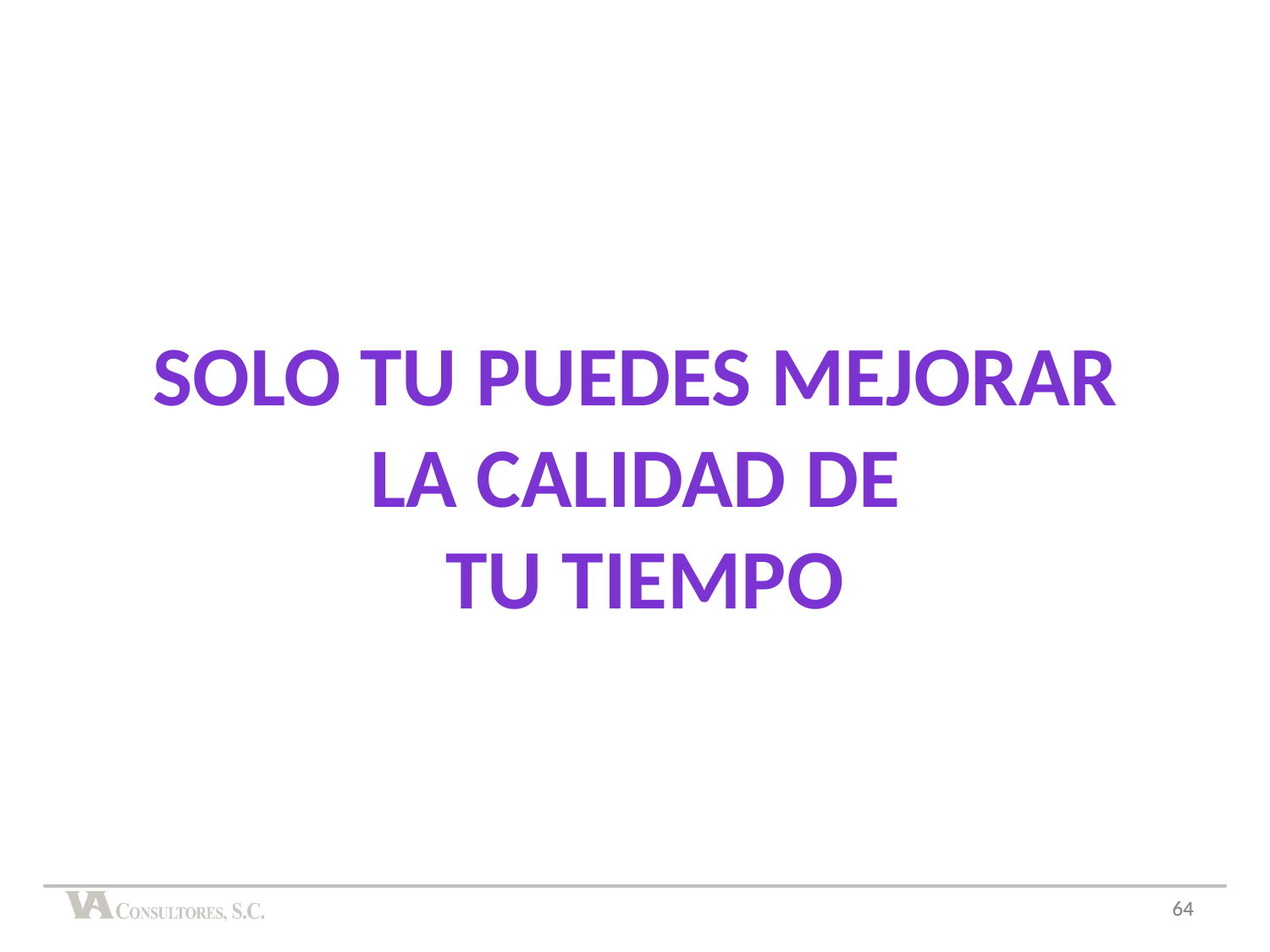

Solo tu puedes mejorar
la calidad de
tu tiempo
64